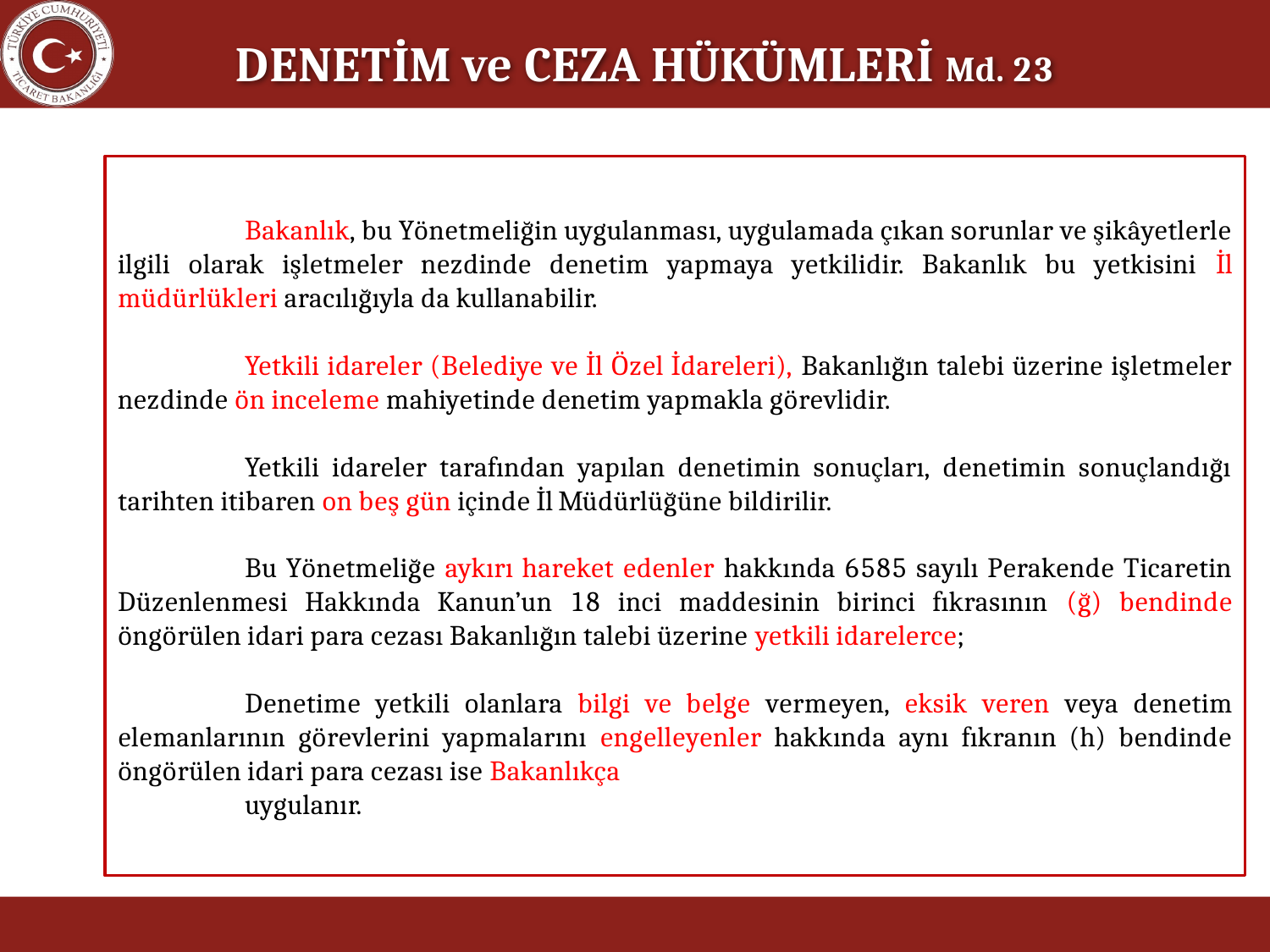

DENETİM ve CEZA HÜKÜMLERİ Md. 23
	Bakanlık, bu Yönetmeliğin uygulanması, uygulamada çıkan sorunlar ve şikâyetlerle ilgili olarak işletmeler nezdinde denetim yapmaya yetkilidir. Bakanlık bu yetkisini İl müdürlükleri aracılığıyla da kullanabilir.

	Yetkili idareler (Belediye ve İl Özel İdareleri), Bakanlığın talebi üzerine işletmeler nezdinde ön inceleme mahiyetinde denetim yapmakla görevlidir.

	Yetkili idareler tarafından yapılan denetimin sonuçları, denetimin sonuçlandığı tarihten itibaren on beş gün içinde İl Müdürlüğüne bildirilir.

	Bu Yönetmeliğe aykırı hareket edenler hakkında 6585 sayılı Perakende Ticaretin Düzenlenmesi Hakkında Kanun’un 18 inci maddesinin birinci fıkrasının (ğ) bendinde öngörülen idari para cezası Bakanlığın talebi üzerine yetkili idarelerce;

	Denetime yetkili olanlara bilgi ve belge vermeyen, eksik veren veya denetim elemanlarının görevlerini yapmalarını engelleyenler hakkında aynı fıkranın (h) bendinde öngörülen idari para cezası ise Bakanlıkça
	uygulanır.

33